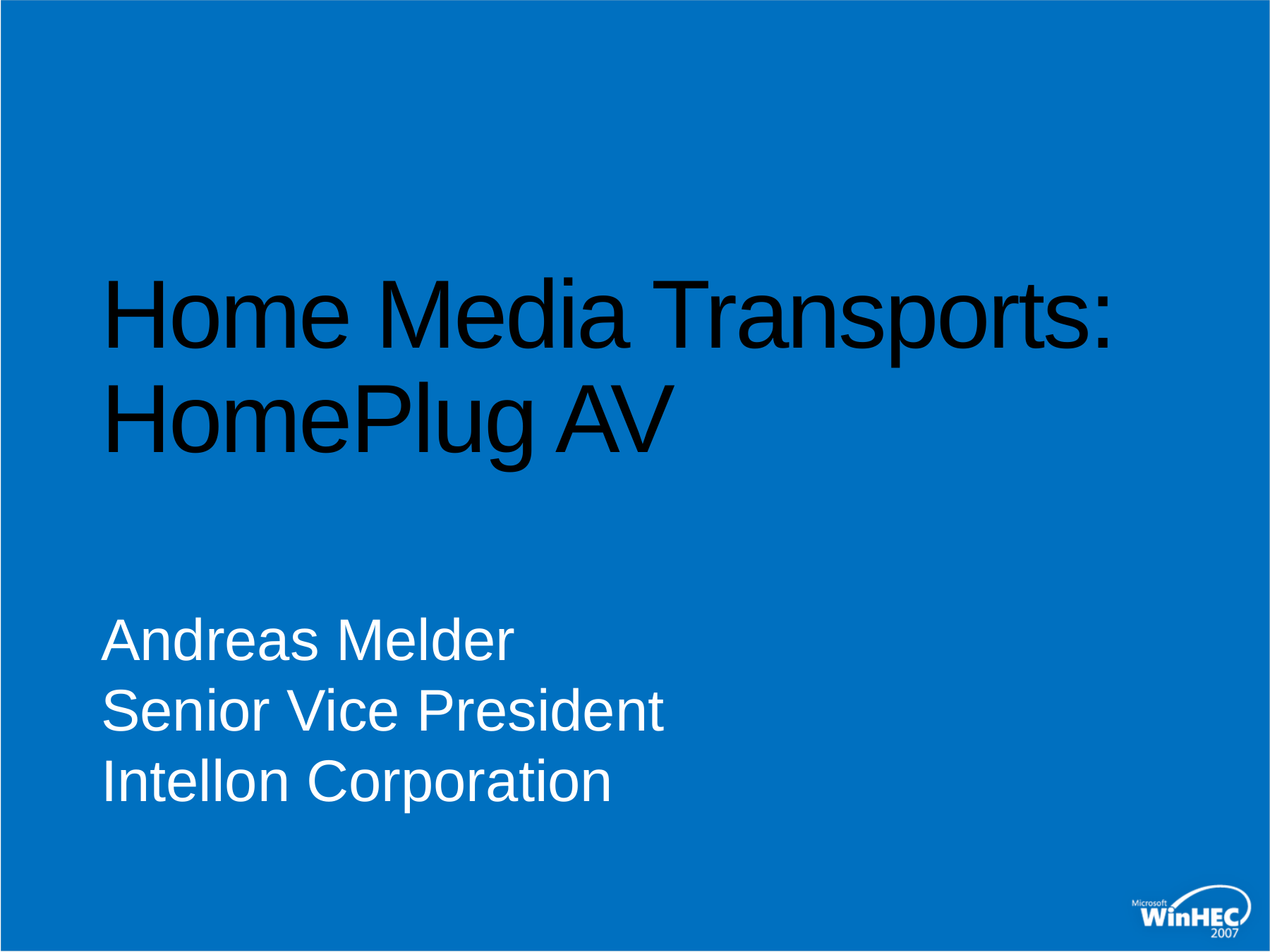

# Home Media Transports: HomePlug AV
Andreas Melder
Senior Vice President
Intellon Corporation